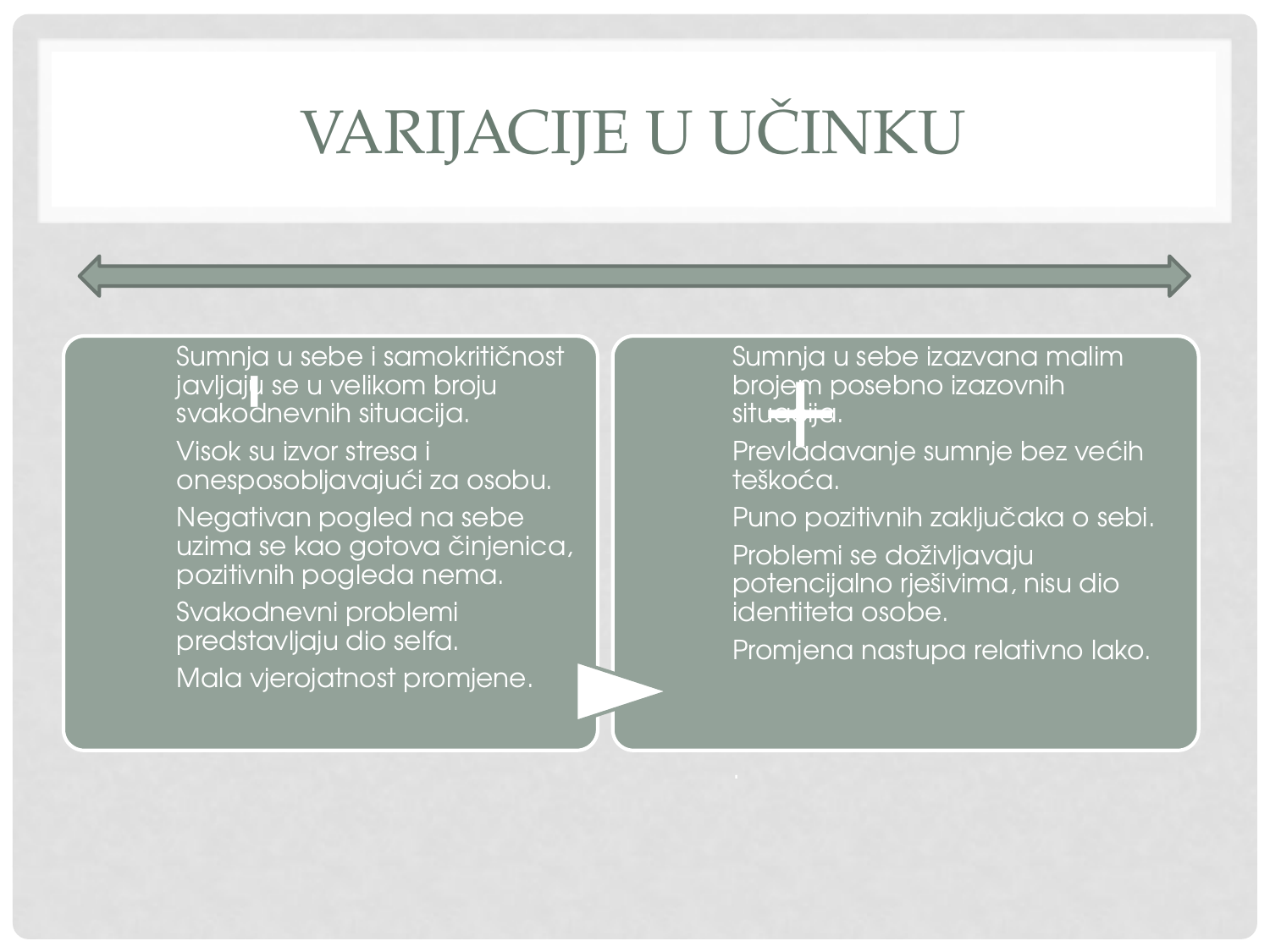

# Varijacije u učinku

-
Sumnja u sebe i samokritičnost javljaju se u velikom broju svakodnevnih situacija.
Visok su izvor stresa i onesposobljavajući za osobu.
Negativan pogled na sebe uzima se kao gotova činjenica, pozitivnih pogleda nema.
Svakodnevni problemi predstavljaju dio selfa.
Mala vjerojatnost promjene.

+
Sumnja u sebe izazvana malim brojem posebno izazovnih situacija.
Prevladavanje sumnje bez većih teškoća.
Puno pozitivnih zaključaka o sebi.
Problemi se doživljavaju potencijalno rješivima, nisu dio identiteta osobe.
Promjena nastupa relativno lako.

.